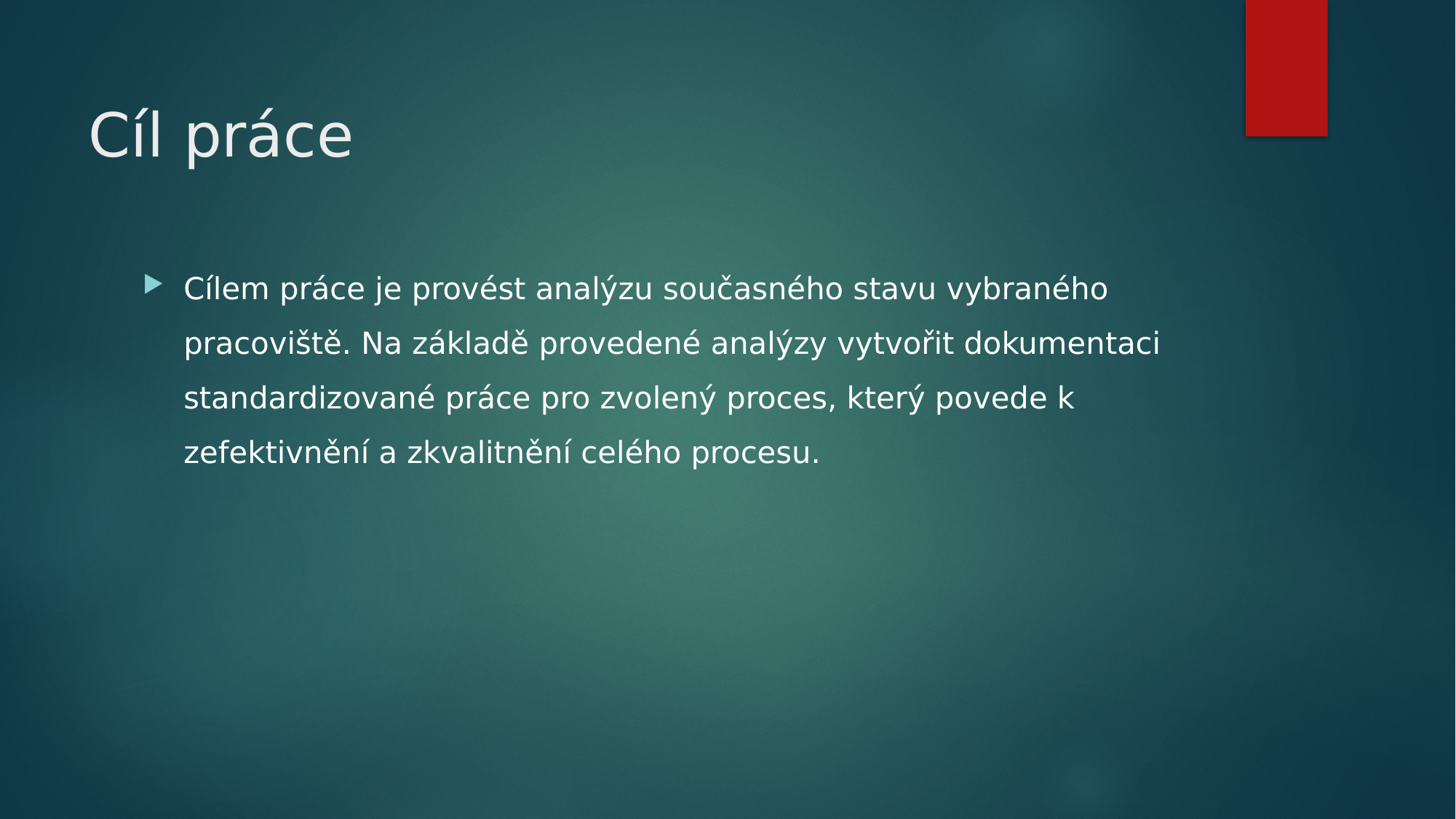

# Cíl práce
Cílem práce je provést analýzu současného stavu vybraného pracoviště. Na základě provedené analýzy vytvořit dokumentaci standardizované práce pro zvolený proces, který povede k zefektivnění a zkvalitnění celého procesu.